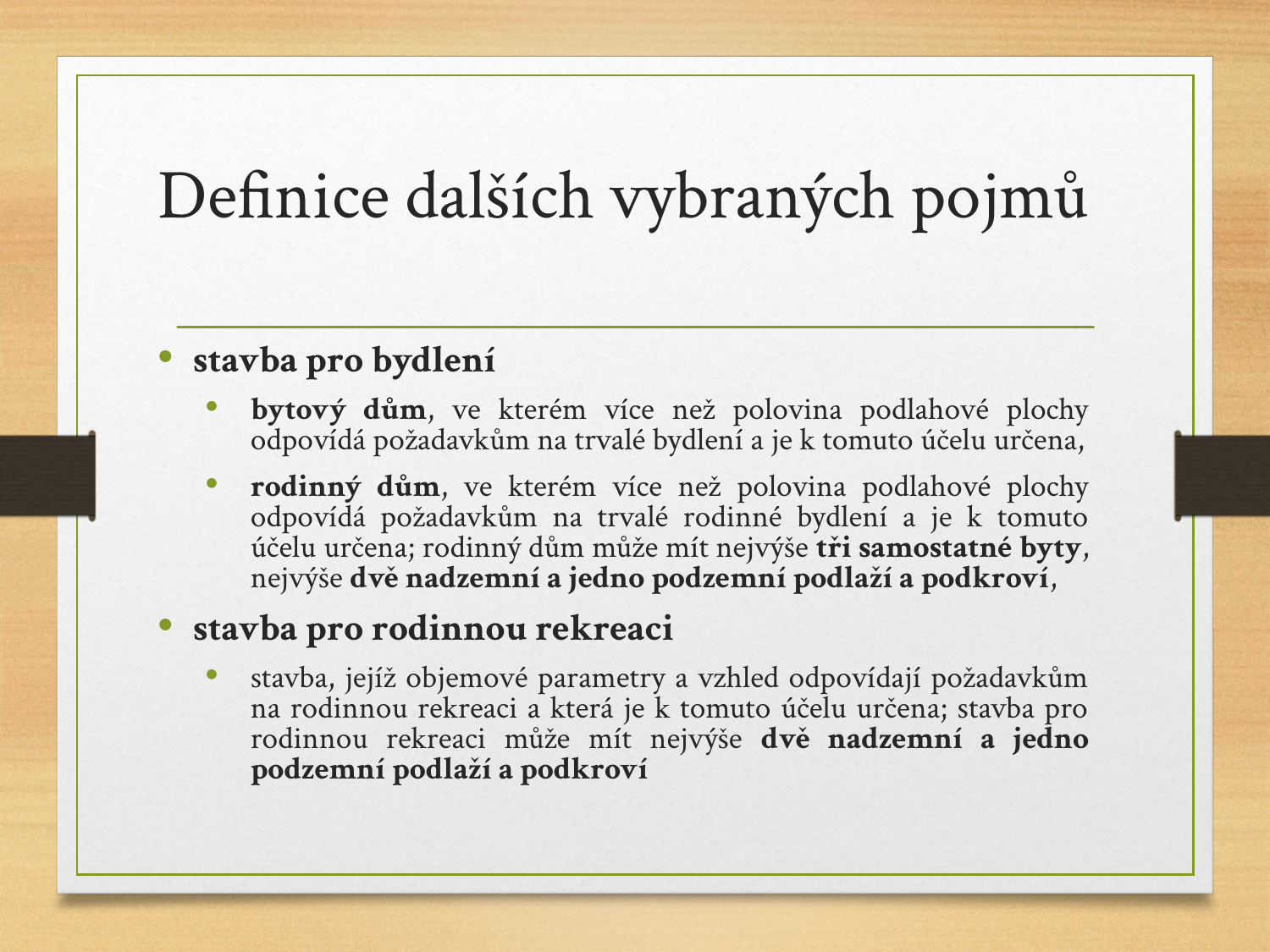

# Definice dalších vybraných pojmů
stavba pro bydlení
bytový dům, ve kterém více než polovina podlahové plochy odpovídá požadavkům na trvalé bydlení a je k tomuto účelu určena,
rodinný dům, ve kterém více než polovina podlahové plochy odpovídá požadavkům na trvalé rodinné bydlení a je k tomuto účelu určena; rodinný dům může mít nejvýše tři samostatné byty, nejvýše dvě nadzemní a jedno podzemní podlaží a podkroví,
stavba pro rodinnou rekreaci
stavba, jejíž objemové parametry a vzhled odpovídají požadavkům na rodinnou rekreaci a která je k tomuto účelu určena; stavba pro rodinnou rekreaci může mít nejvýše dvě nadzemní a jedno podzemní podlaží a podkroví